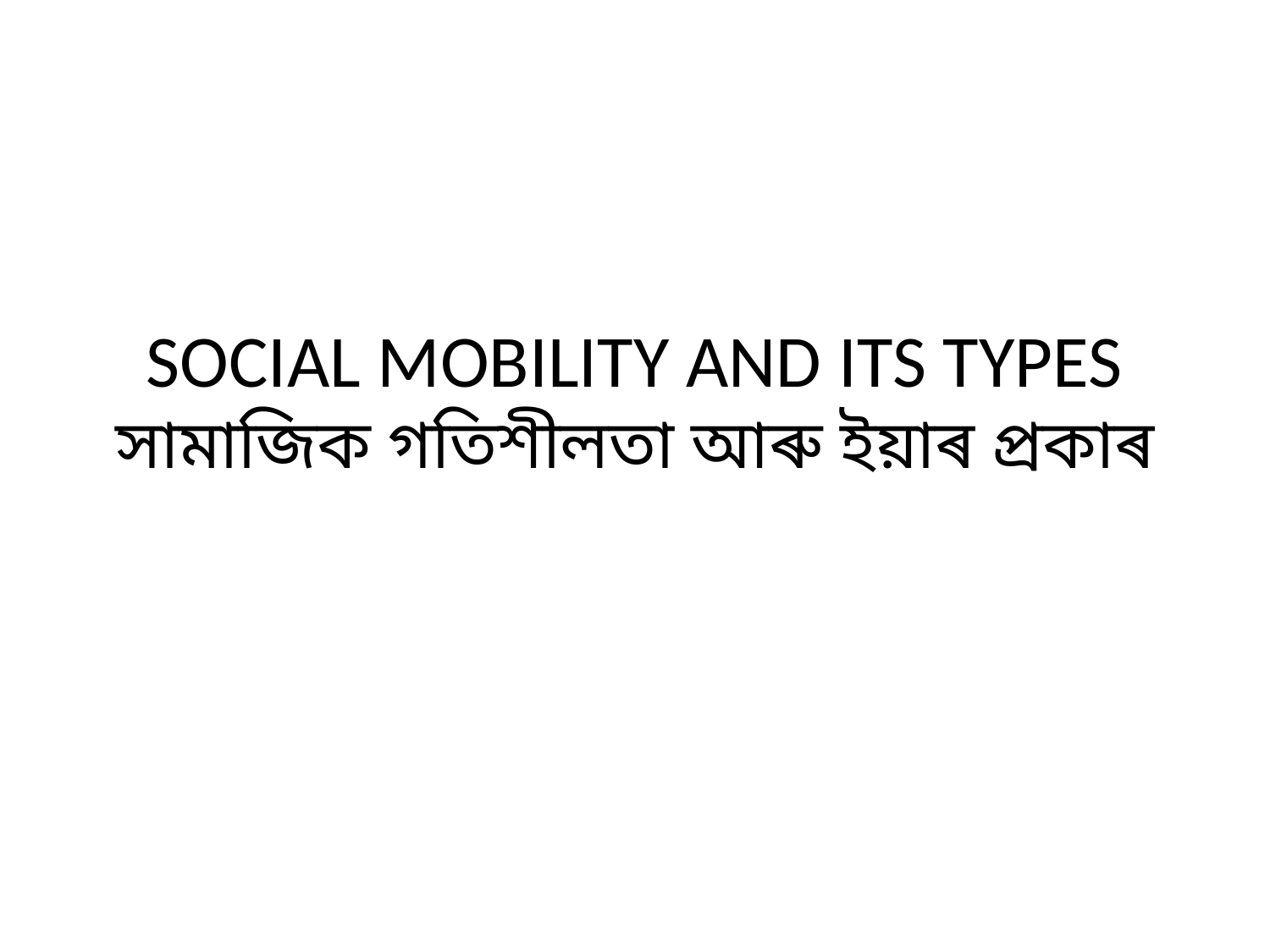

# SOCIAL MOBILITY AND ITS TYPES সামাজিক গতিশীলতা আৰু ইয়াৰ প্ৰকাৰ